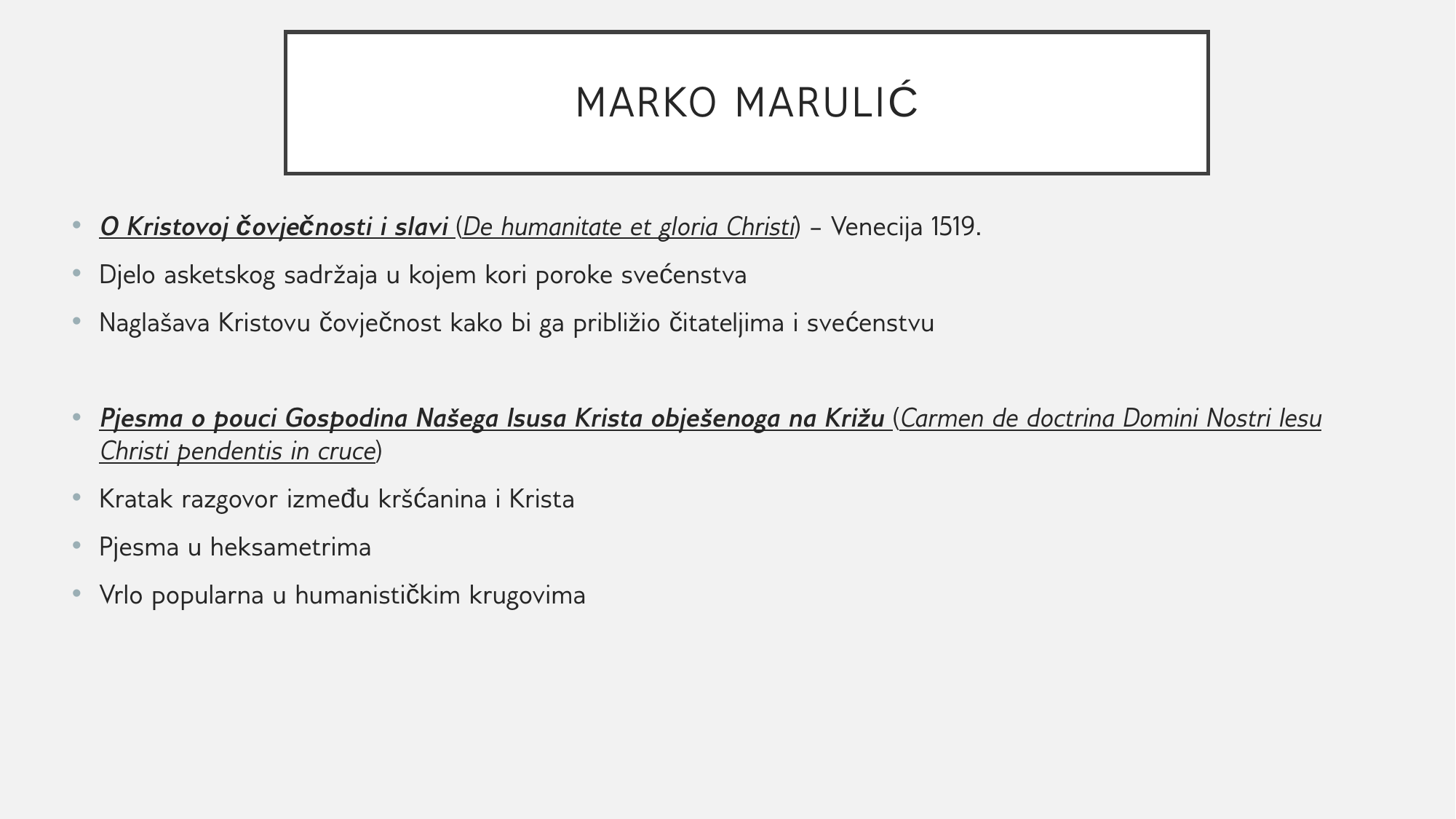

# Marko marulić
O Kristovoj čovječnosti i slavi (De humanitate et gloria Christi) – Venecija 1519.
Djelo asketskog sadržaja u kojem kori poroke svećenstva
Naglašava Kristovu čovječnost kako bi ga približio čitateljima i svećenstvu

Pjesma o pouci Gospodina Našega Isusa Krista obješenoga na Križu (Carmen de doctrina Domini Nostri Iesu Christi pendentis in cruce)
Kratak razgovor između kršćanina i Krista
Pjesma u heksametrima
Vrlo popularna u humanističkim krugovima